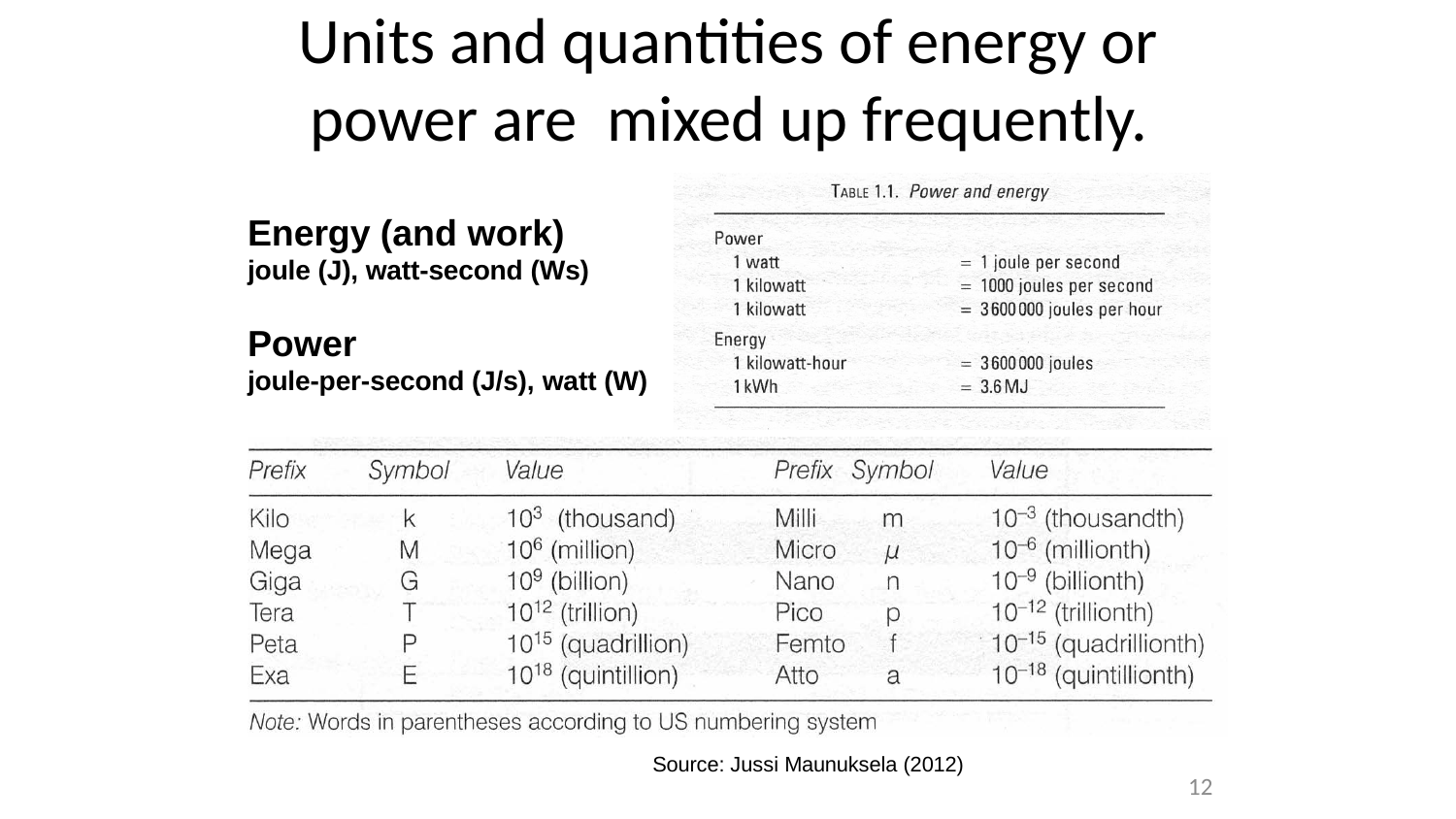

# Units and quantities of energy or power are  mixed up frequently.

Energy (and work)
joule (J), watt-second (Ws)

Power
joule-per-second (J/s), watt (W)

12
Source: Jussi Maunuksela (2012)